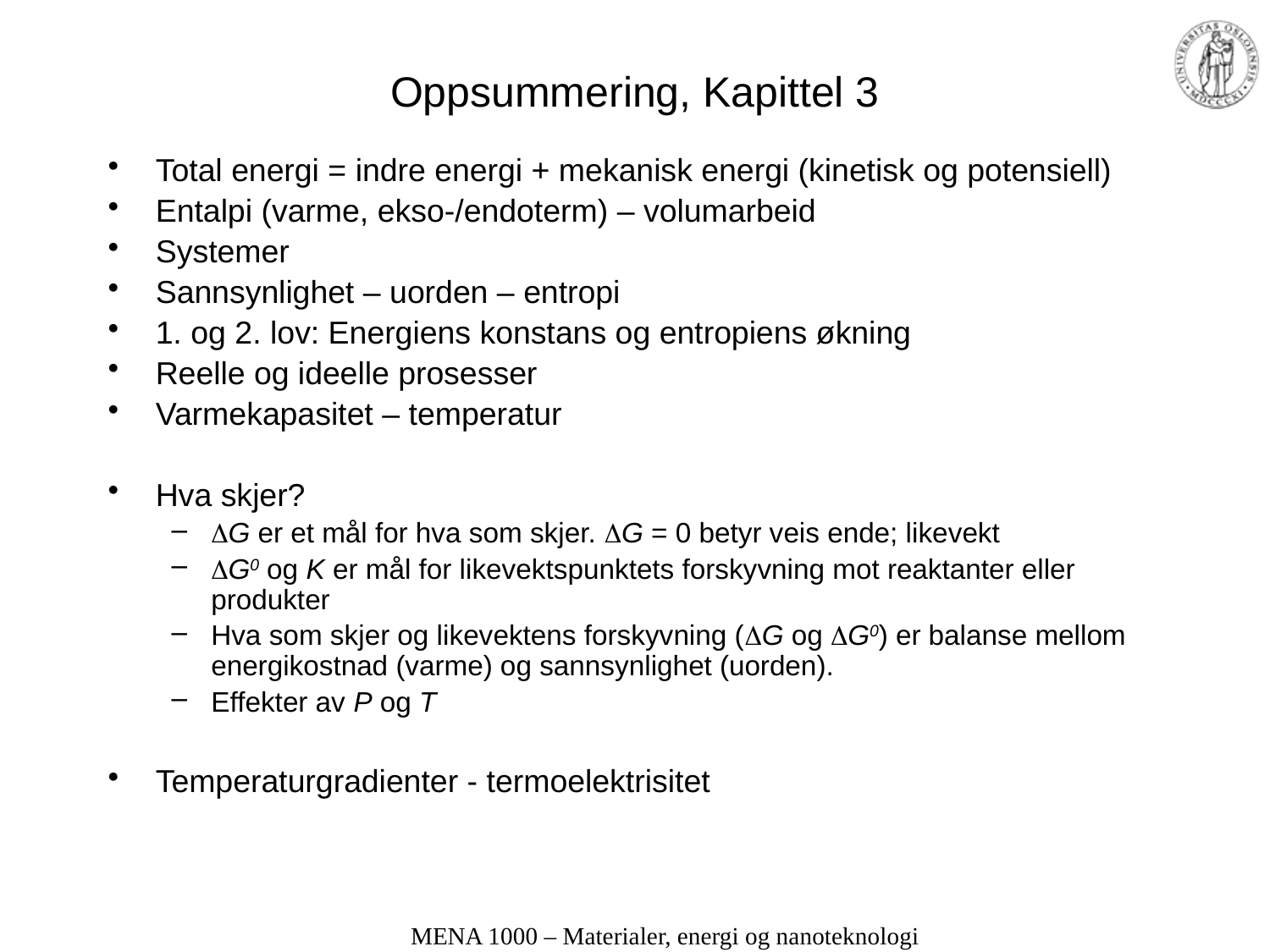

# Oppsummering, Kapittel 3
Total energi = indre energi + mekanisk energi (kinetisk og potensiell)
Entalpi (varme, ekso-/endoterm) – volumarbeid
Systemer
Sannsynlighet – uorden – entropi
1. og 2. lov: Energiens konstans og entropiens økning
Reelle og ideelle prosesser
Varmekapasitet – temperatur

Hva skjer?
ΔG er et mål for hva som skjer. ΔG = 0 betyr veis ende; likevekt
ΔG0 og K er mål for likevektspunktets forskyvning mot reaktanter eller produkter
Hva som skjer og likevektens forskyvning (ΔG og ΔG0) er balanse mellom energikostnad (varme) og sannsynlighet (uorden).
Effekter av P og T

Temperaturgradienter - termoelektrisitet
MENA 1000 – Materialer, energi og nanoteknologi